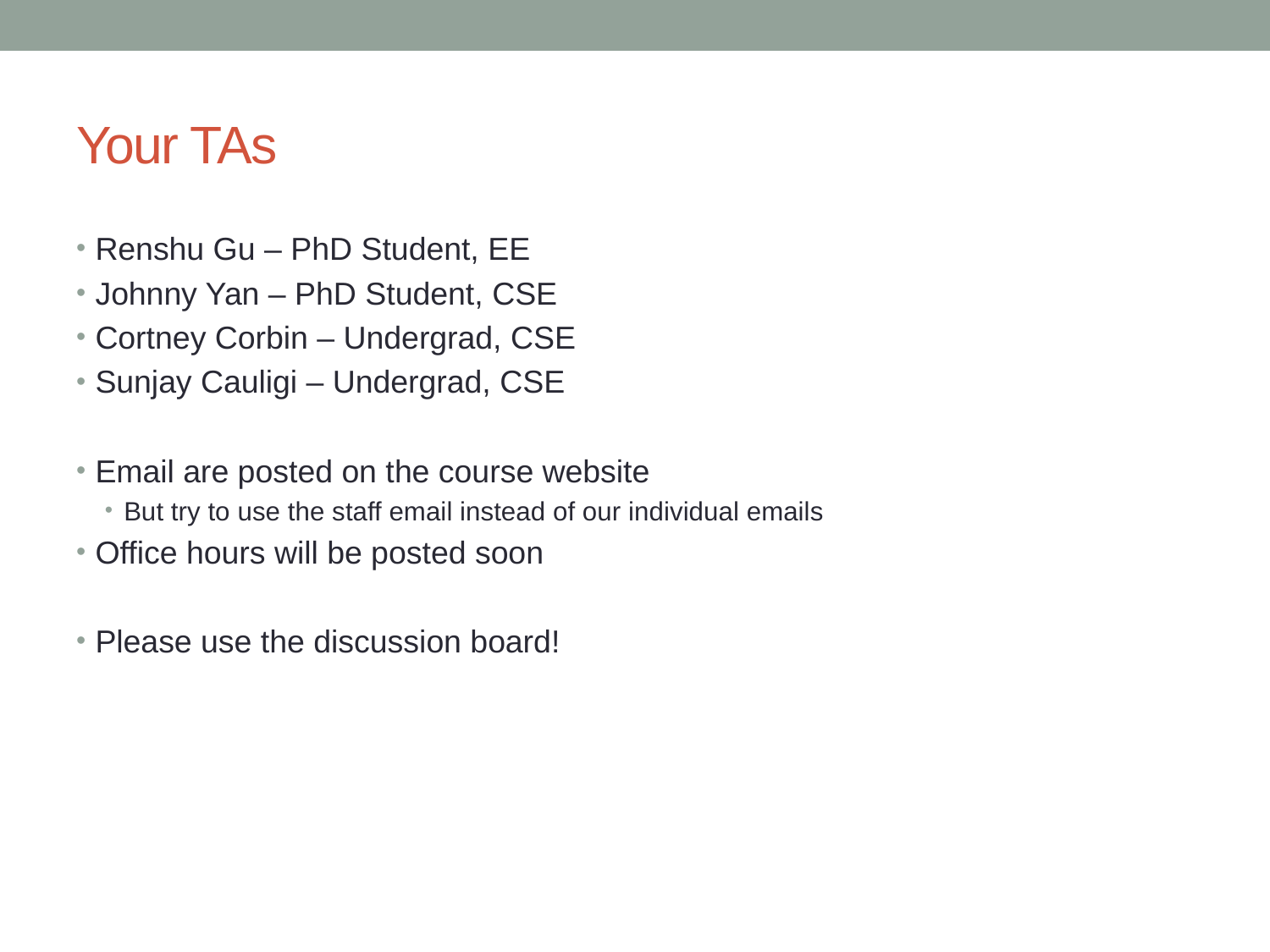

# Your TAs
Renshu Gu – PhD Student, EE
Johnny Yan – PhD Student, CSE
Cortney Corbin – Undergrad, CSE
Sunjay Cauligi – Undergrad, CSE

Email are posted on the course website
But try to use the staff email instead of our individual emails
Office hours will be posted soon

Please use the discussion board!